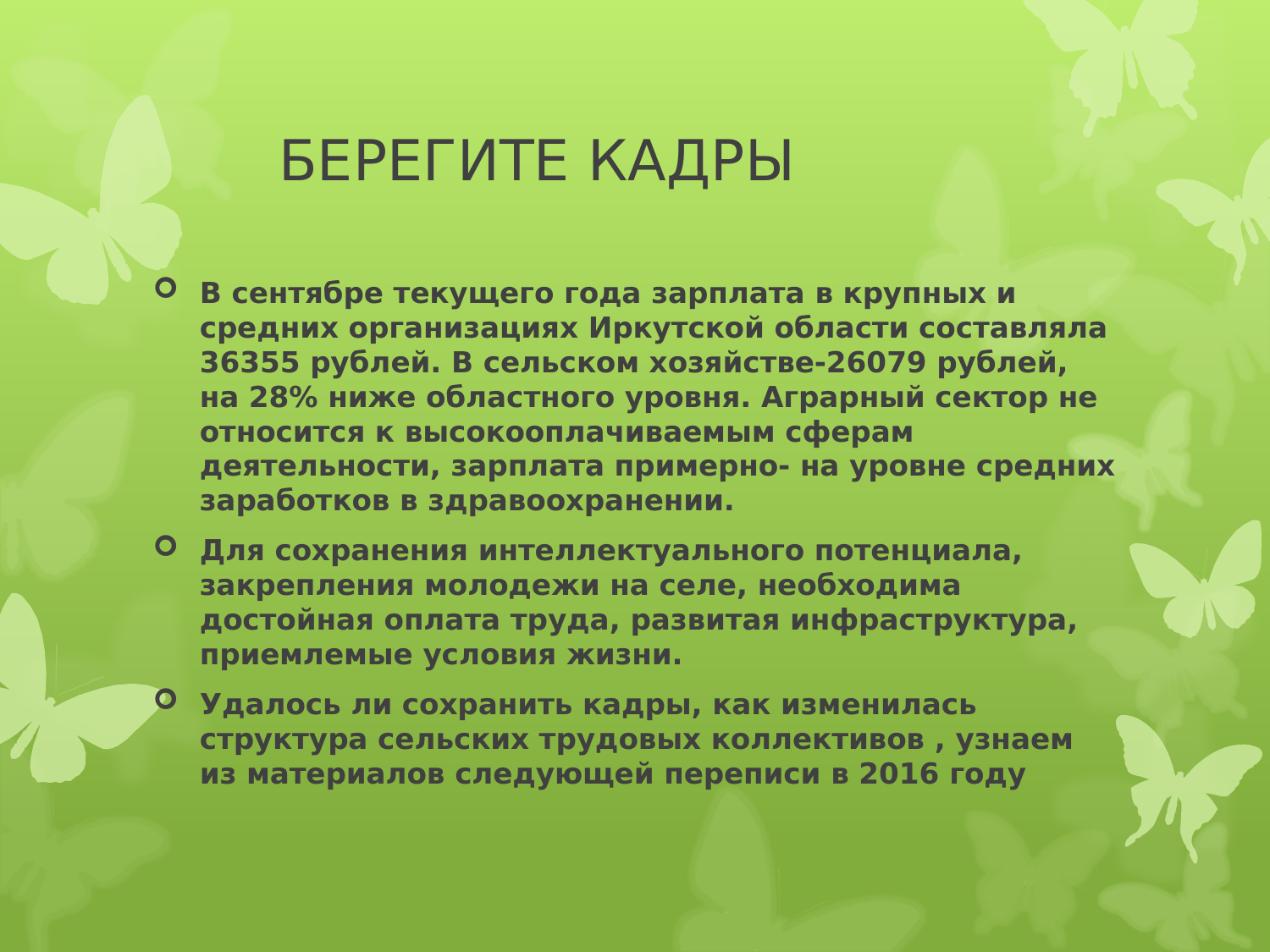

# БЕРЕГИТЕ КАДРЫ
В сентябре текущего года зарплата в крупных и средних организациях Иркутской области составляла 36355 рублей. В сельском хозяйстве-26079 рублей, на 28% ниже областного уровня. Аграрный сектор не относится к высокооплачиваемым сферам деятельности, зарплата примерно- на уровне средних заработков в здравоохранении.
Для сохранения интеллектуального потенциала, закрепления молодежи на селе, необходима достойная оплата труда, развитая инфраструктура, приемлемые условия жизни.
Удалось ли сохранить кадры, как изменилась структура сельских трудовых коллективов , узнаем из материалов следующей переписи в 2016 году